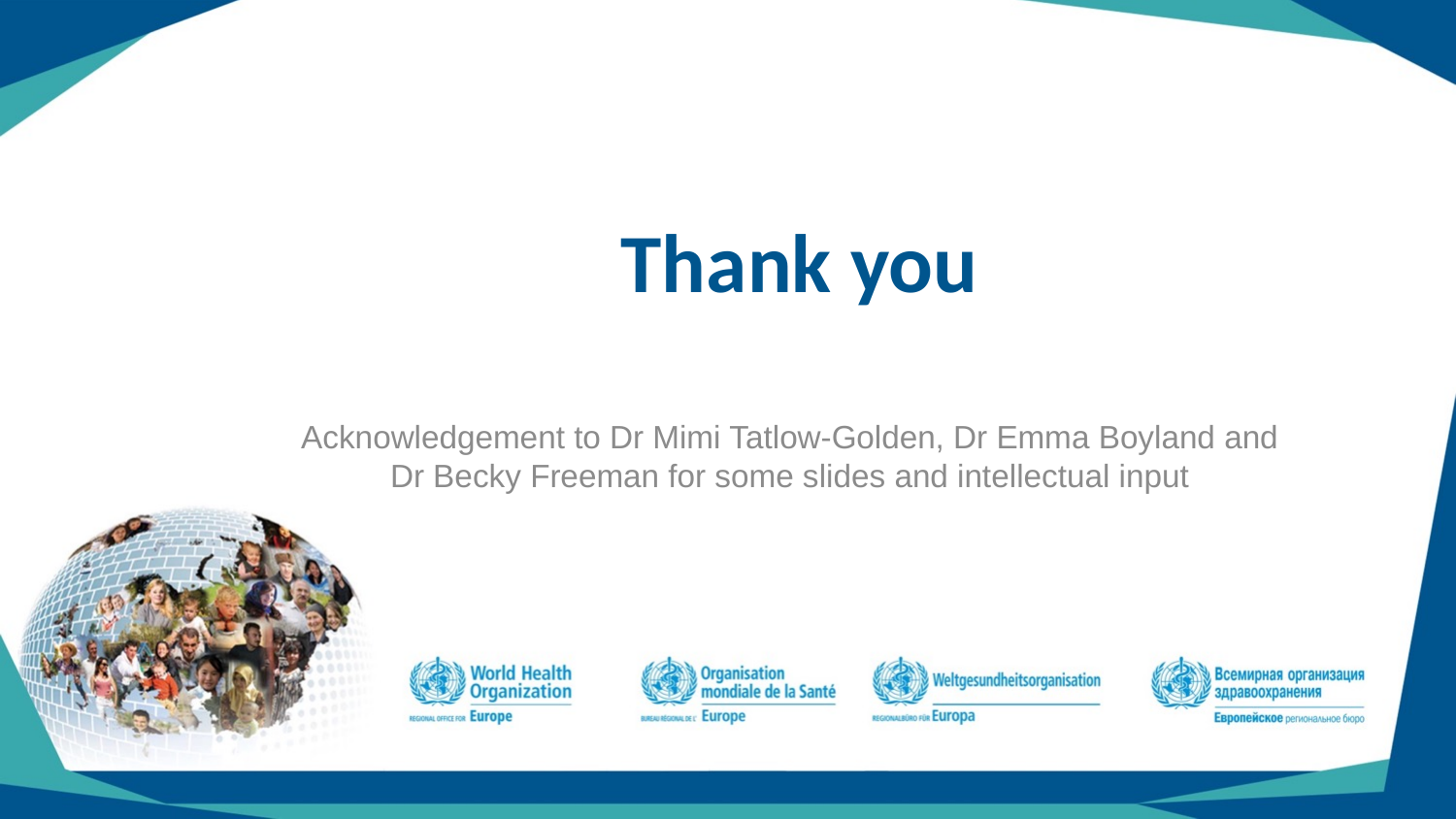

# Thank you
Acknowledgement to Dr Mimi Tatlow-Golden, Dr Emma Boyland and Dr Becky Freeman for some slides and intellectual input